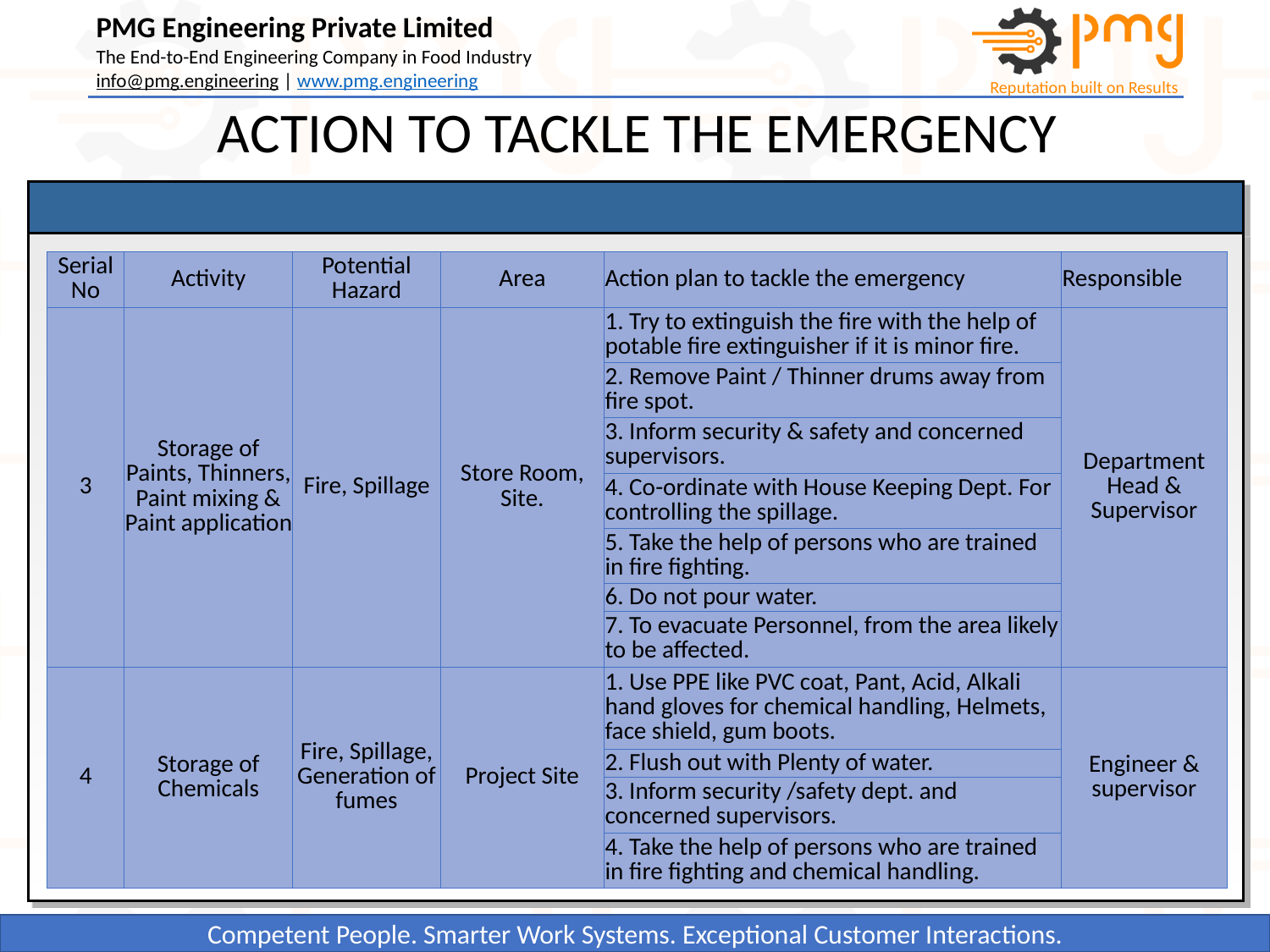

ACTION TO TACKLE THE EMERGENCY

| Serial No | Activity | Potential Hazard | Area | Action plan to tackle the emergency | Responsible |
| --- | --- | --- | --- | --- | --- |
| 3 | Storage of Paints, Thinners, Paint mixing & Paint application | Fire, Spillage | Store Room, Site. | 1. Try to extinguish the fire with the help of potable fire extinguisher if it is minor fire. | Department Head & Supervisor |
|  |  |  |  | 2. Remove Paint / Thinner drums away from fire spot. |  |
|  |  |  |  | 3. Inform security & safety and concerned supervisors. |  |
|  |  |  |  | 4. Co-ordinate with House Keeping Dept. For controlling the spillage. |  |
|  |  |  |  | 5. Take the help of persons who are trained in fire fighting. |  |
|  |  |  |  | 6. Do not pour water. |  |
|  |  |  |  | 7. To evacuate Personnel, from the area likely to be affected. |  |
| 4 | Storage of Chemicals | Fire, Spillage, Generation of fumes | Project Site | 1. Use PPE like PVC coat, Pant, Acid, Alkali hand gloves for chemical handling, Helmets, face shield, gum boots. | Engineer & supervisor |
|  |  |  |  | 2. Flush out with Plenty of water. |  |
|  |  |  |  | 3. Inform security /safety dept. and concerned supervisors. |  |
|  |  |  |  | 4. Take the help of persons who are trained in fire fighting and chemical handling. |  |